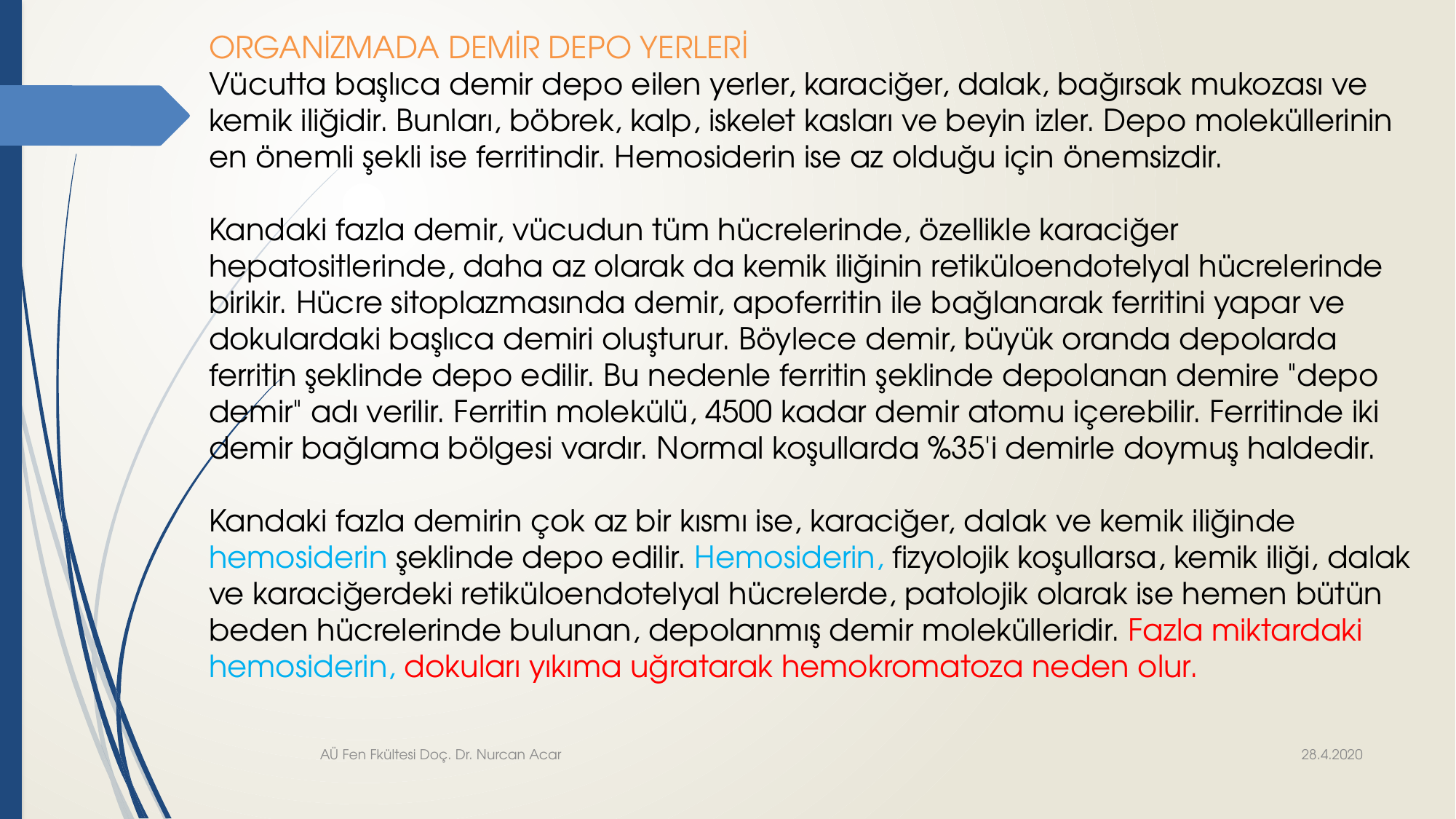

ORGANİZMADA DEMİR DEPO YERLERİ
Vücutta başlıca demir depo eilen yerler, karaciğer, dalak, bağırsak mukozası ve kemik iliğidir. Bunları, böbrek, kalp, iskelet kasları ve beyin izler. Depo moleküllerinin en önemli şekli ise ferritindir. Hemosiderin ise az olduğu için önemsizdir.

Kandaki fazla demir, vücudun tüm hücrelerinde, özellikle karaciğer hepatositlerinde, daha az olarak da kemik iliğinin retiküloendotelyal hücrelerinde birikir. Hücre sitoplazmasında demir, apoferritin ile bağlanarak ferritini yapar ve dokulardaki başlıca demiri oluşturur. Böylece demir, büyük oranda depolarda ferritin şeklinde depo edilir. Bu nedenle ferritin şeklinde depolanan demire "depo demir" adı verilir. Ferritin molekülü, 4500 kadar demir atomu içerebilir. Ferritinde iki demir bağlama bölgesi vardır. Normal koşullarda %35'i demirle doymuş haldedir.

Kandaki fazla demirin çok az bir kısmı ise, karaciğer, dalak ve kemik iliğinde hemosiderin şeklinde depo edilir. Hemosiderin, fizyolojik koşullarsa, kemik iliği, dalak ve karaciğerdeki retiküloendotelyal hücrelerde, patolojik olarak ise hemen bütün beden hücrelerinde bulunan, depolanmış demir molekülleridir. Fazla miktardaki hemosiderin, dokuları yıkıma uğratarak hemokromatoza neden olur.

28.4.2020
AÜ Fen Fkültesi Doç. Dr. Nurcan Acar